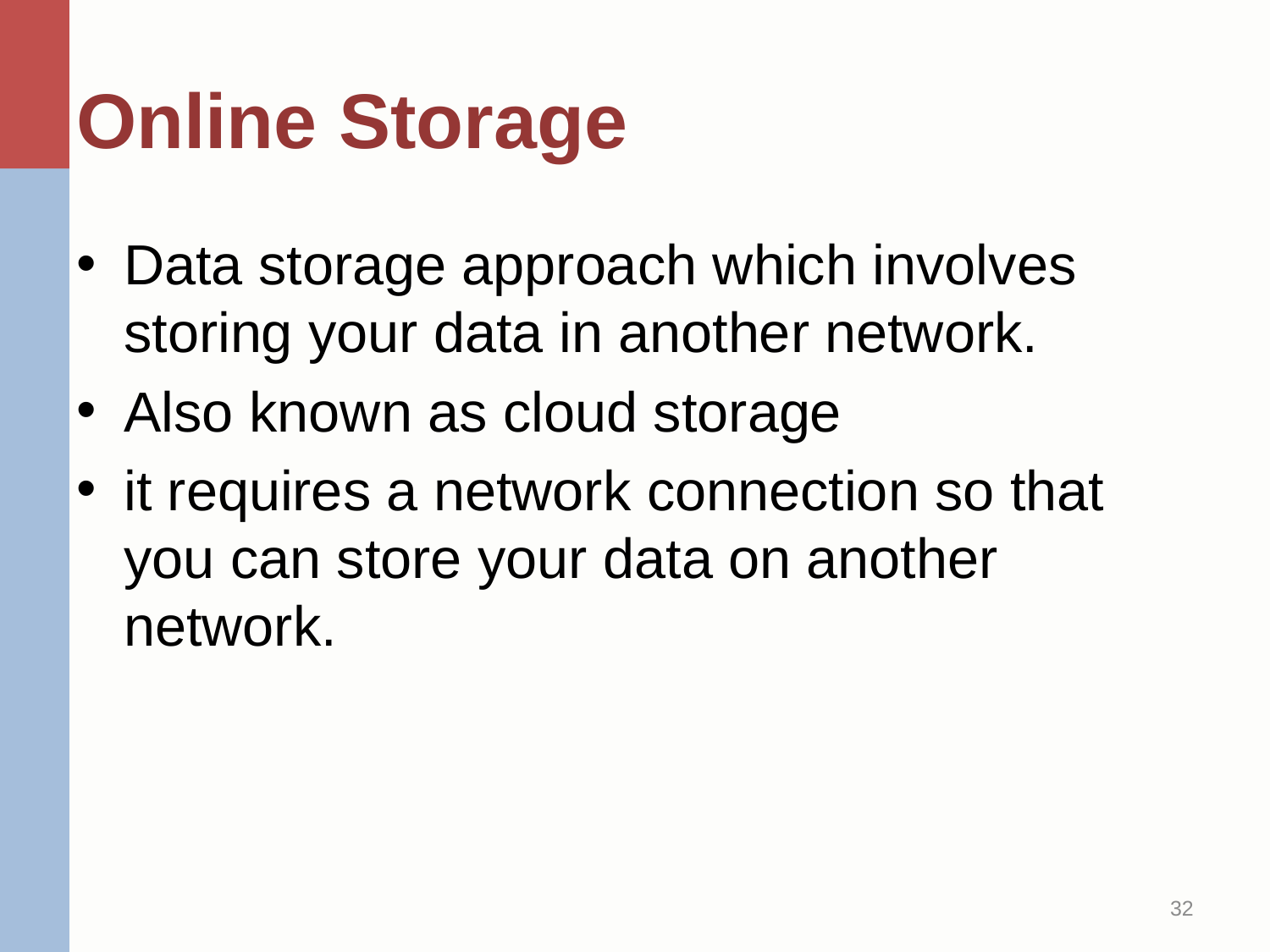

# Online Storage
Data storage approach which involves storing your data in another network.
Also known as cloud storage
it requires a network connection so that you can store your data on another network.
32